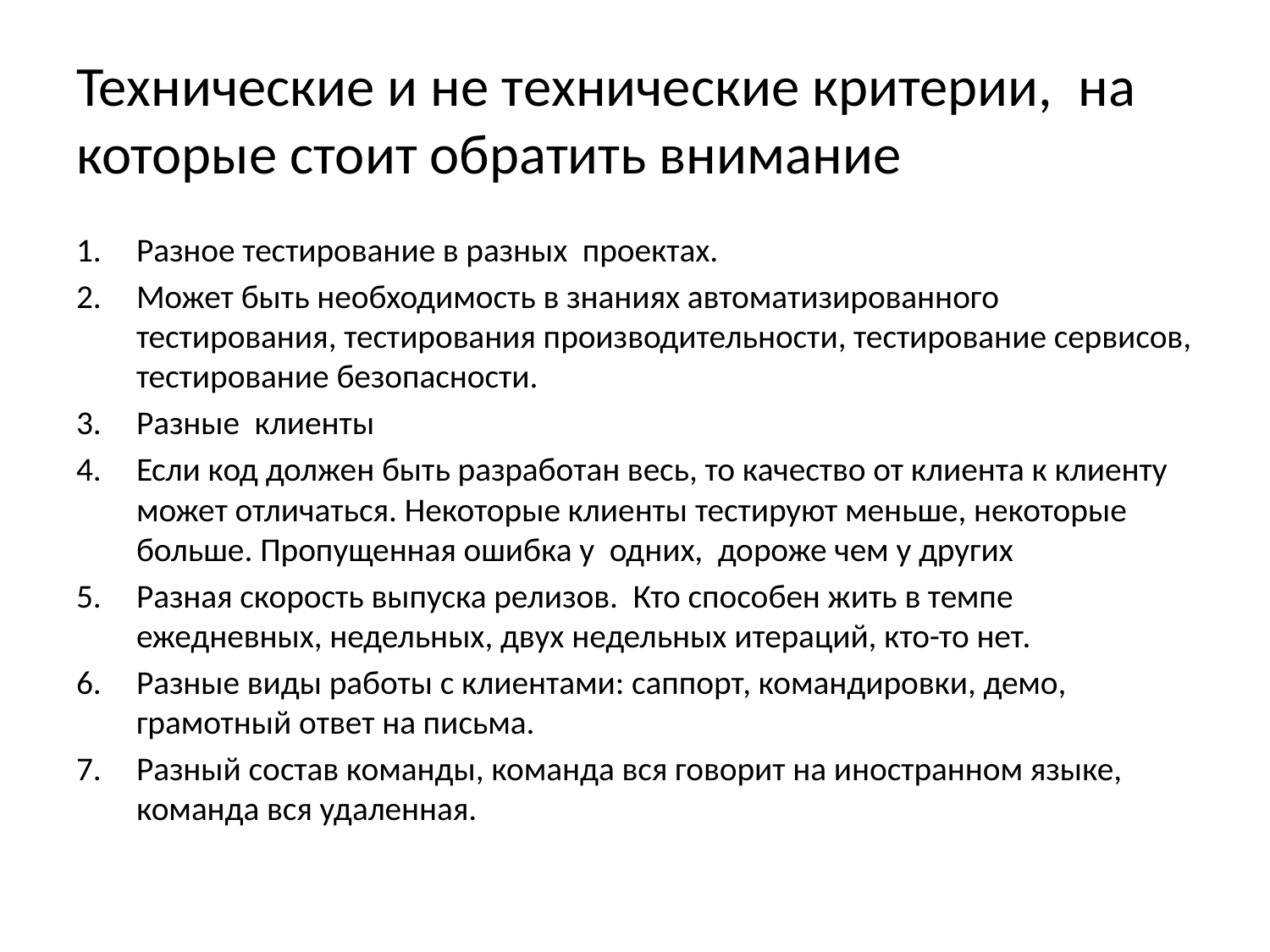

# Технические и не технические критерии,  на  которые стоит обратить внимание
Разное тестирование в разных  проектах.
Может быть необходимость в знаниях автоматизированного тестирования, тестирования производительности, тестирование сервисов, тестирование безопасности.
Разные  клиенты
Если код должен быть разработан весь, то качество от клиента к клиенту может отличаться. Некоторые клиенты тестируют меньше, некоторые больше. Пропущенная ошибка у  одних,  дороже чем у других
Разная скорость выпуска релизов.  Кто способен жить в темпе ежедневных, недельных, двух недельных итераций, кто-то нет.
Разные виды работы с клиентами: саппорт, командировки, демо, грамотный ответ на письма.
Разный состав команды, команда вся говорит на иностранном языке, команда вся удаленная.